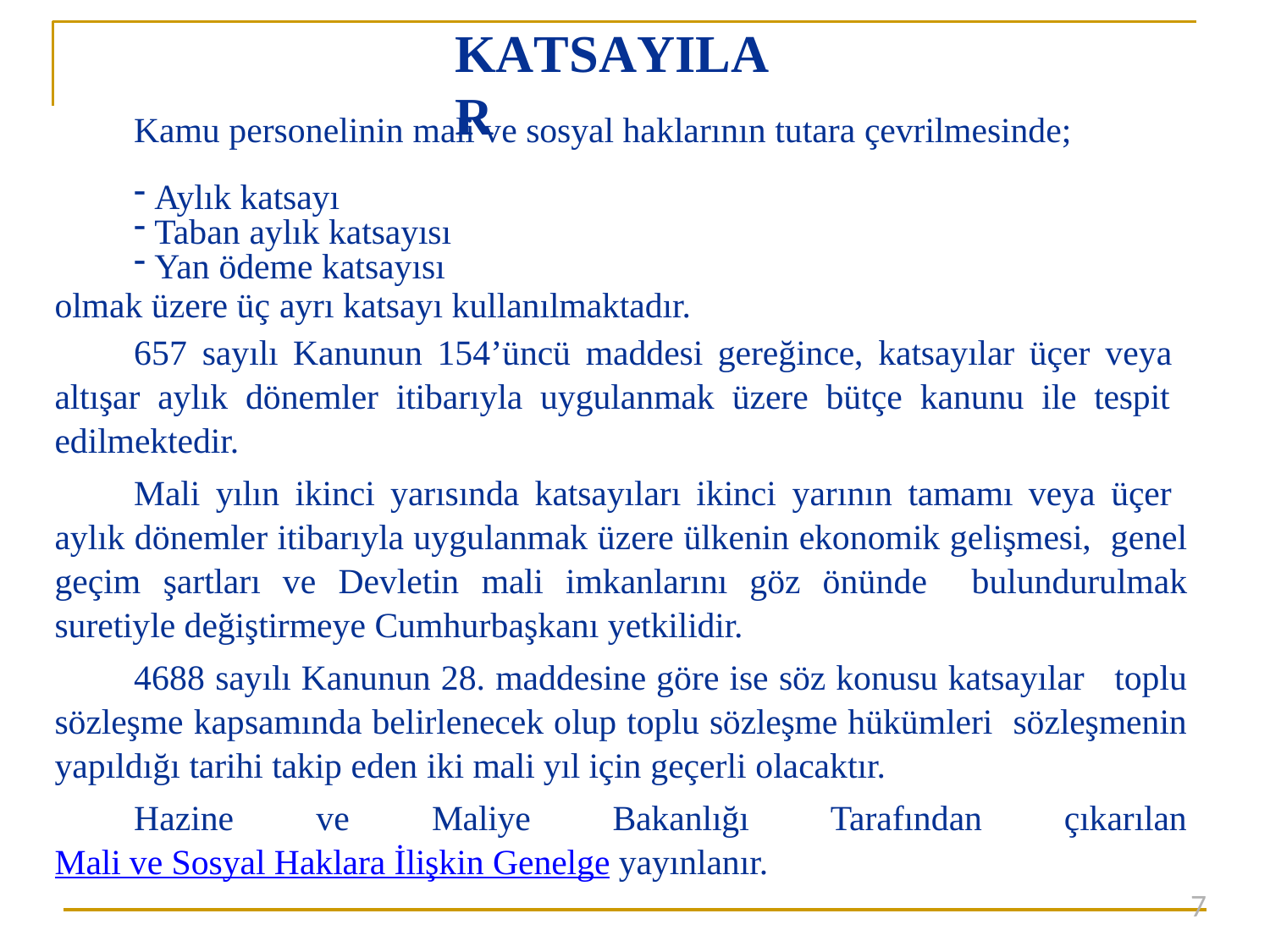

# KATSAYILAR
Kamu personelinin mali ve sosyal haklarının tutara çevrilmesinde;
Aylık katsayı
Taban aylık katsayısı
Yan ödeme katsayısı
olmak üzere üç ayrı katsayı kullanılmaktadır.
657 sayılı Kanunun 154’üncü maddesi gereğince, katsayılar üçer veya  altışar aylık dönemler itibarıyla uygulanmak üzere bütçe kanunu ile tespit  edilmektedir.
Mali yılın ikinci yarısında katsayıları ikinci yarının tamamı veya üçer  aylık dönemler itibarıyla uygulanmak üzere ülkenin ekonomik gelişmesi,  genel geçim şartları ve Devletin mali imkanlarını göz önünde  bulundurulmak suretiyle değiştirmeye Cumhurbaşkanı yetkilidir.
4688 sayılı Kanunun 28. maddesine göre ise söz konusu katsayılar   toplu sözleşme kapsamında belirlenecek olup toplu sözleşme hükümleri  sözleşmenin yapıldığı tarihi takip eden iki mali yıl için geçerli olacaktır.
Hazine ve Maliye Bakanlığı Tarafından çıkarılan Mali ve Sosyal Haklara İlişkin Genelge yayınlanır.
7